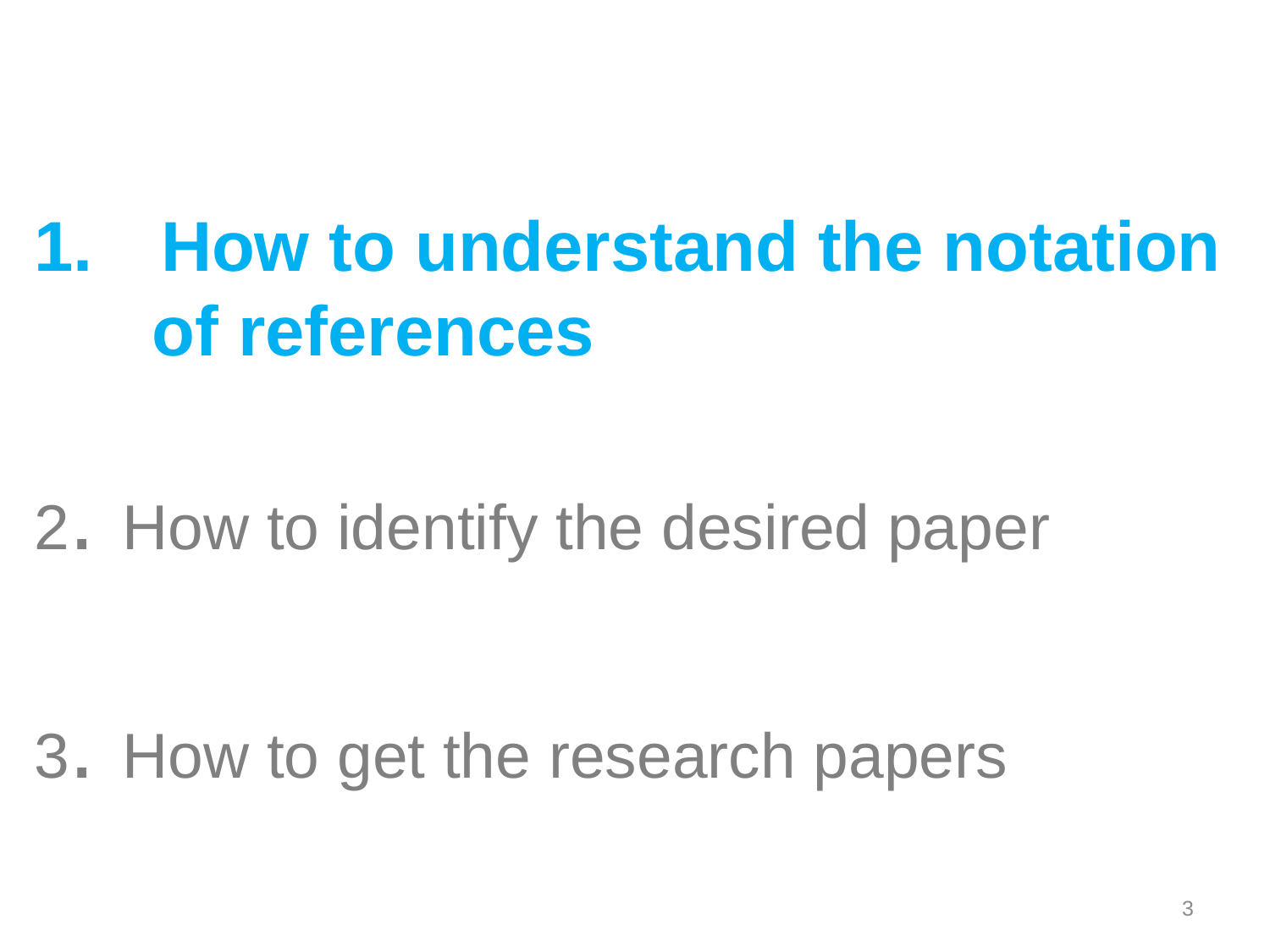

How to understand the notation
      of references

2. How to identify the desired paper

3. How to get the research papers
3